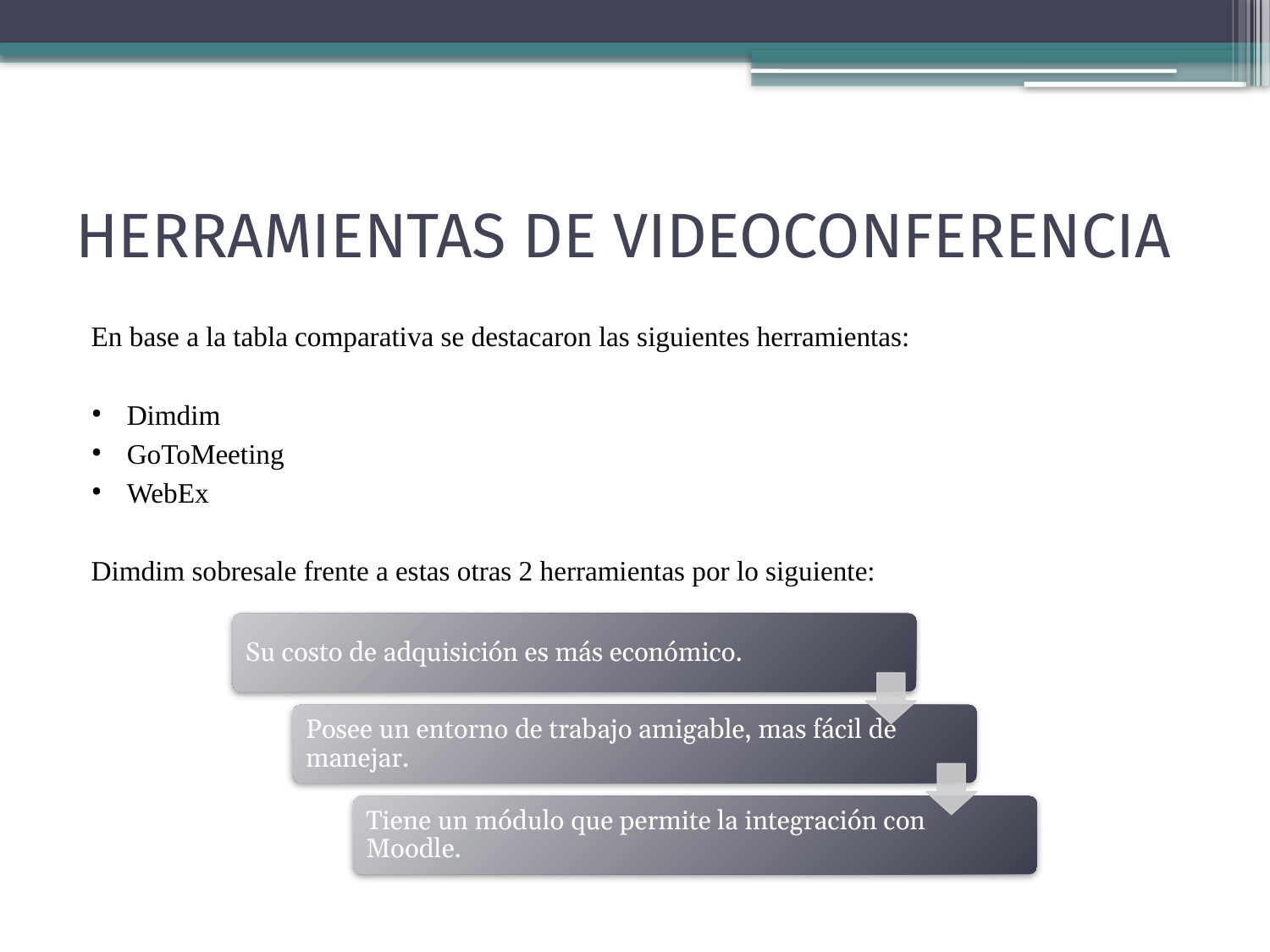

# HERRAMIENTAS DE VIDEOCONFERENCIA
En base a la tabla comparativa se destacaron las siguientes herramientas:

Dimdim
GoToMeeting
WebEx

Dimdim sobresale frente a estas otras 2 herramientas por lo siguiente:

Su costo de adquisición es más económico.
Posee un entorno de trabajo amigable, mas fácil de manejar.
Tiene un módulo que permite la integración con Moodle.